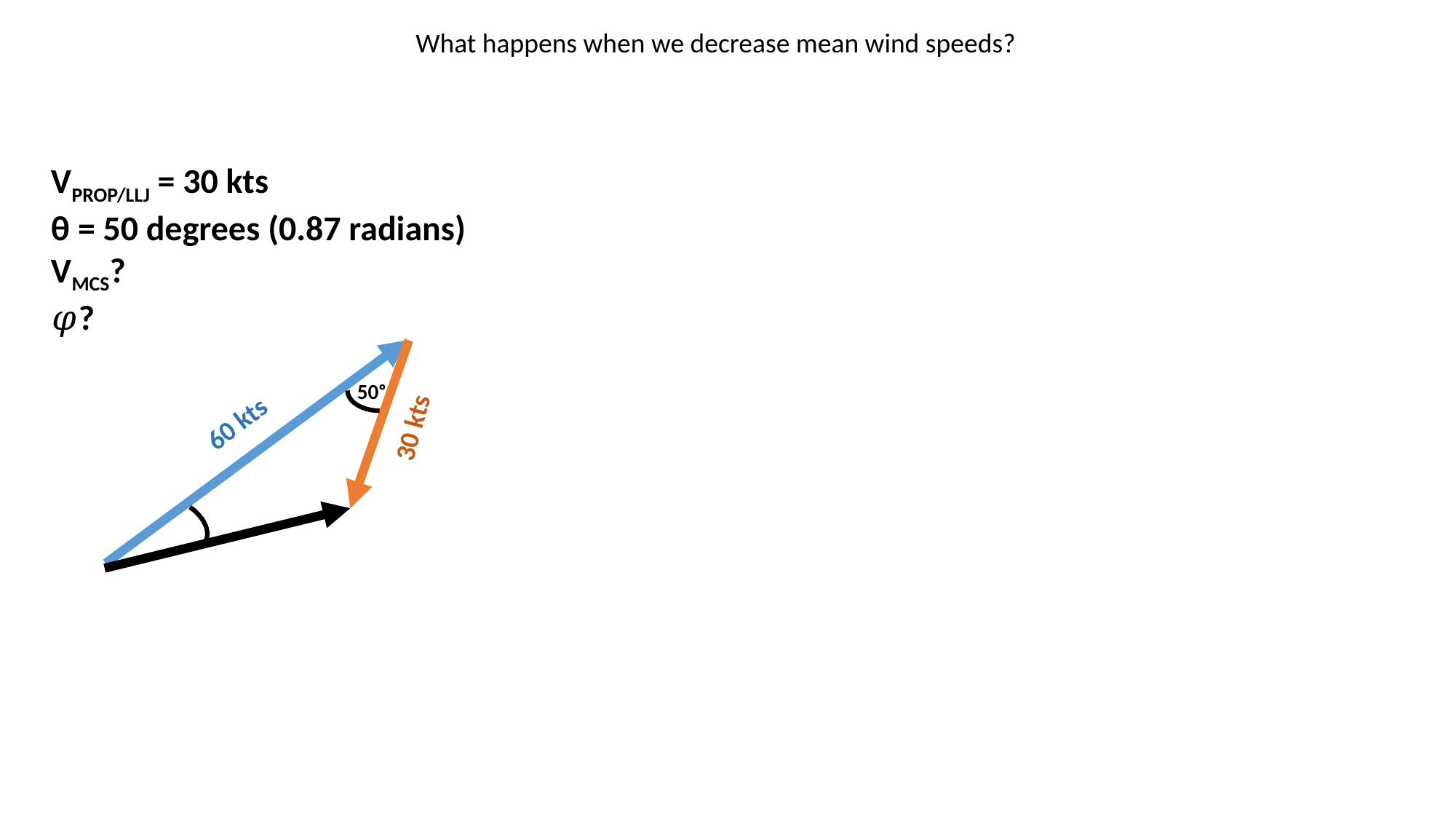

What happens when we decrease mean wind speeds?
VPROP/LLJ = 30 kts
θ = 50 degrees (0.87 radians)
VMCS?
𝜑?

50ᵒ
60 kts
30 kts